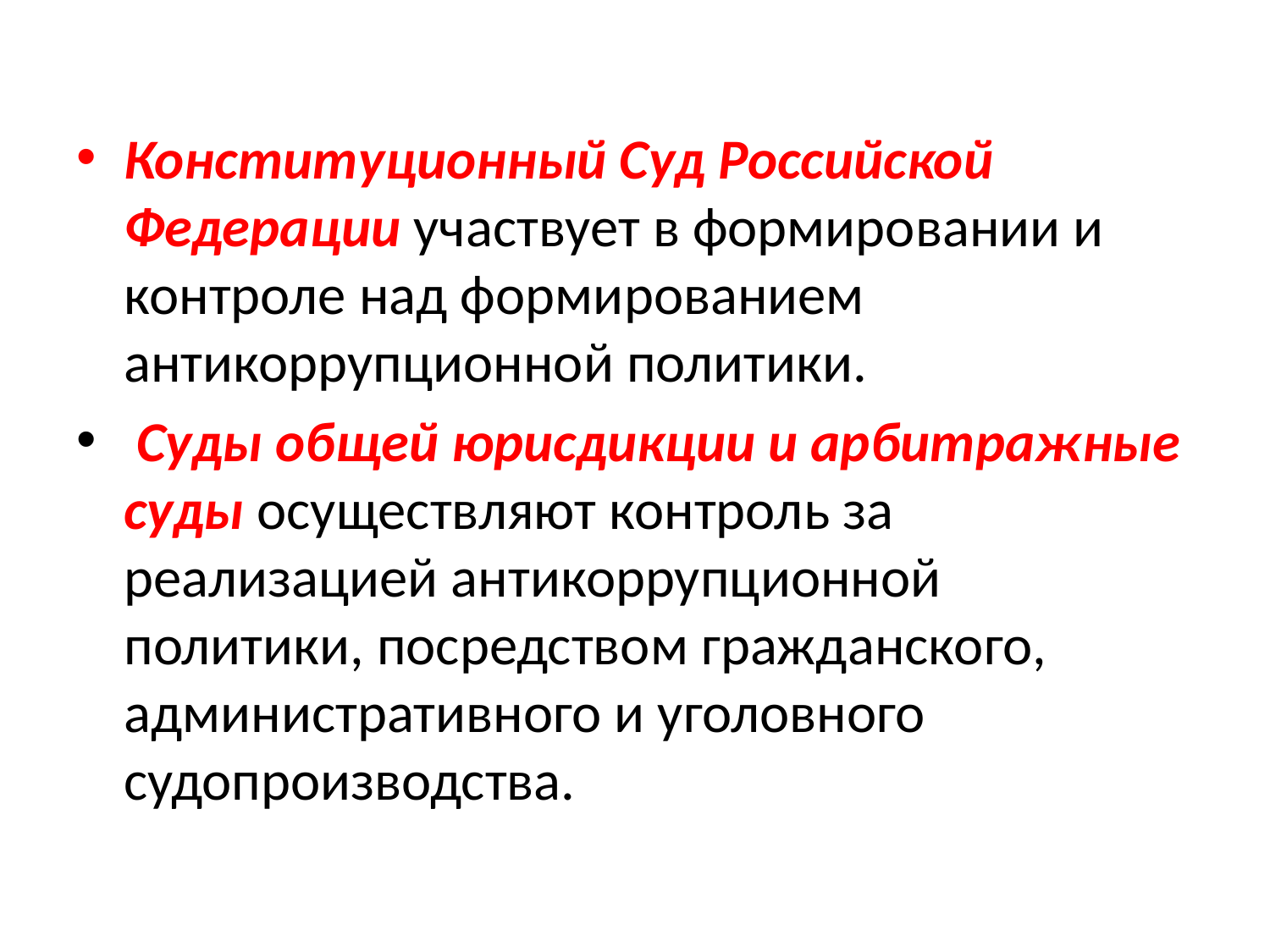

#
Конституционный Суд Российской Федерации участвует в формировании и контроле над формированием антикоррупционной политики.
 Суды общей юрисдикции и арбитражные суды осуществляют контроль за реализацией антикоррупционной политики, посредством гражданского, административного и уголовного судопроизводства.